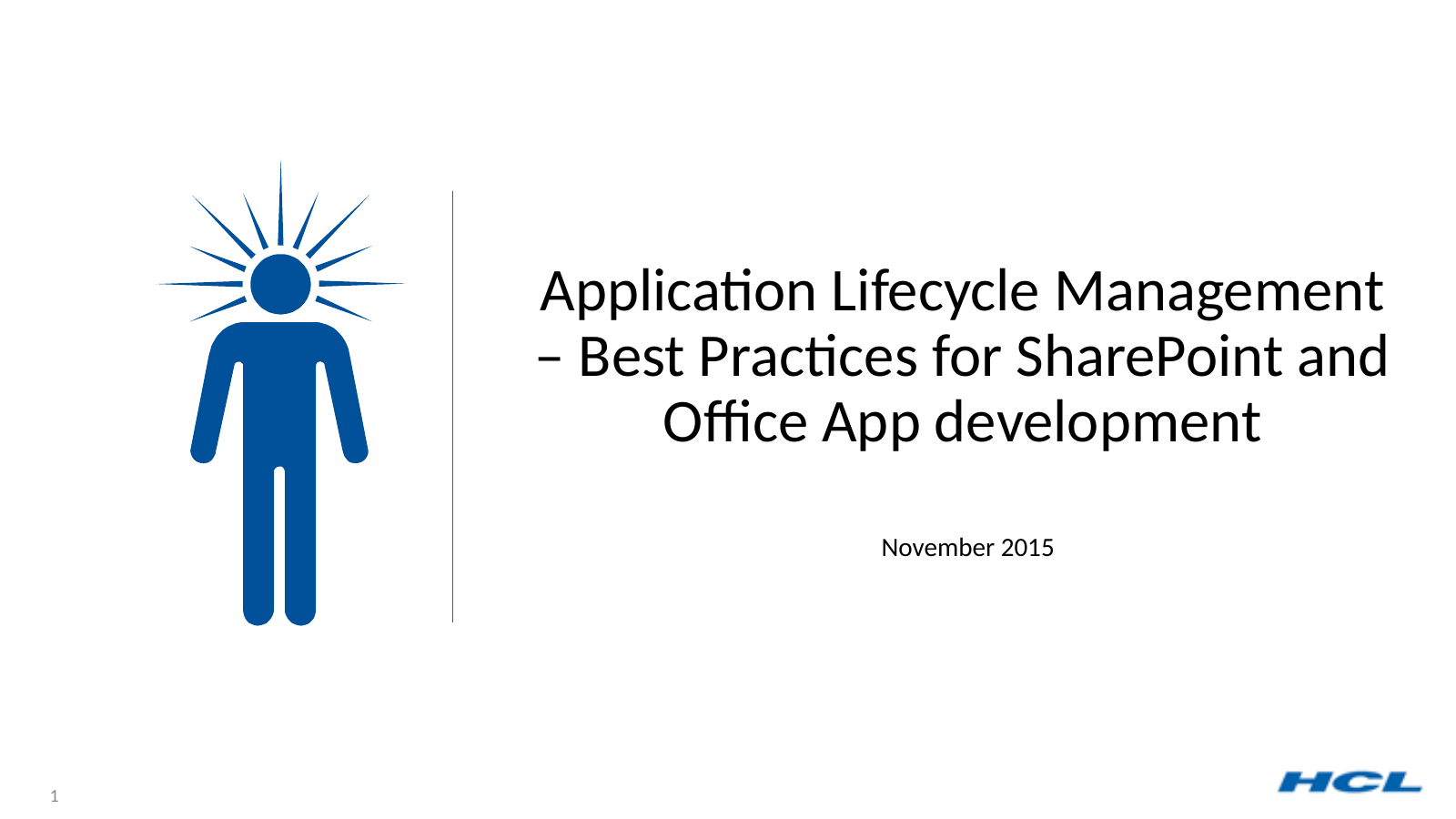

# Application Lifecycle Management – Best Practices for SharePoint and Office App development
November 2015
1